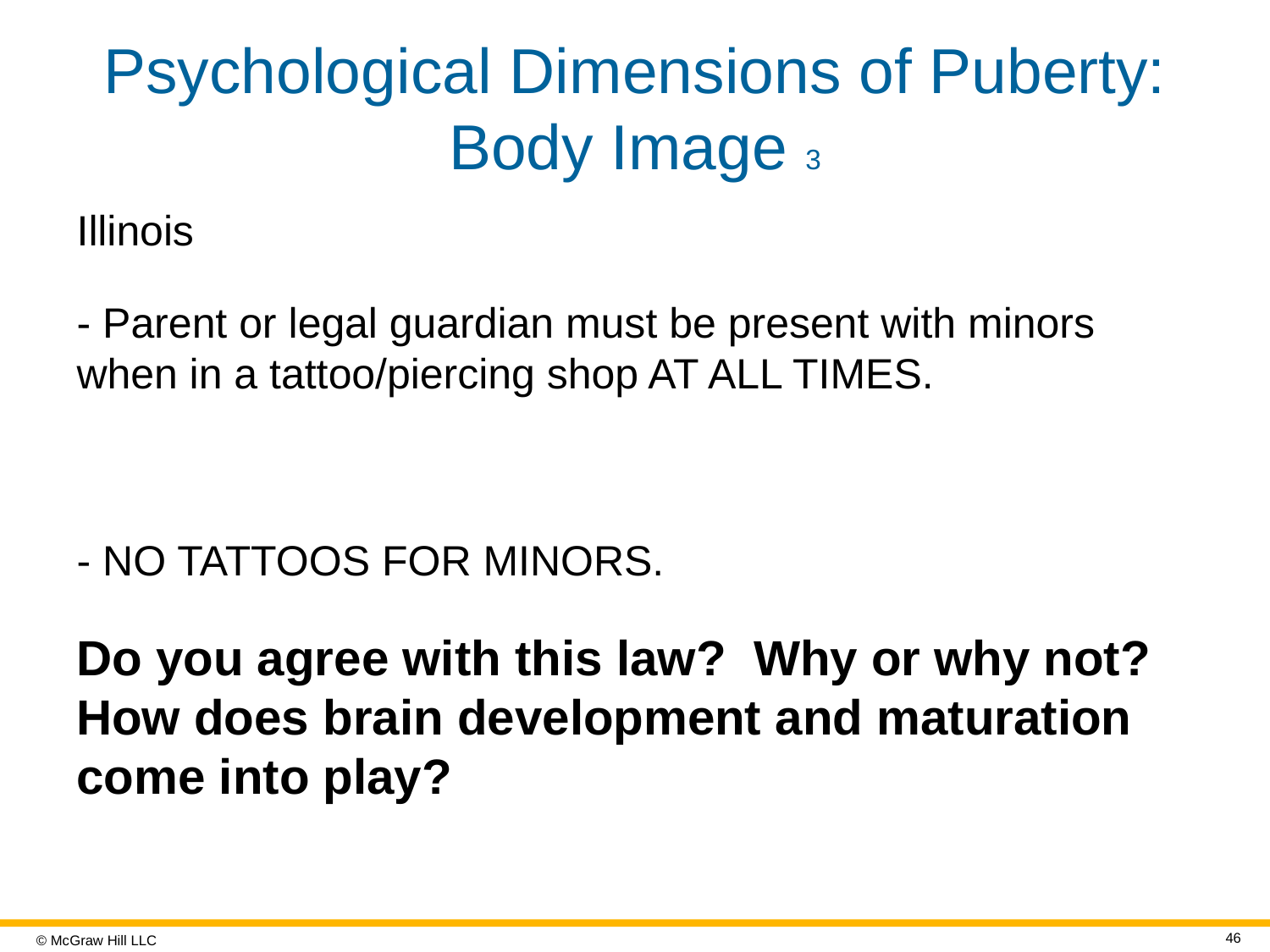

# Psychological Dimensions of Puberty: Body Image 3
Illinois
- Parent or legal guardian must be present with minors when in a tattoo/piercing shop AT ALL TIMES.

- NO TATTOOS FOR MINORS.
Do you agree with this law?  Why or why not?  How does brain development and maturation come into play?
46